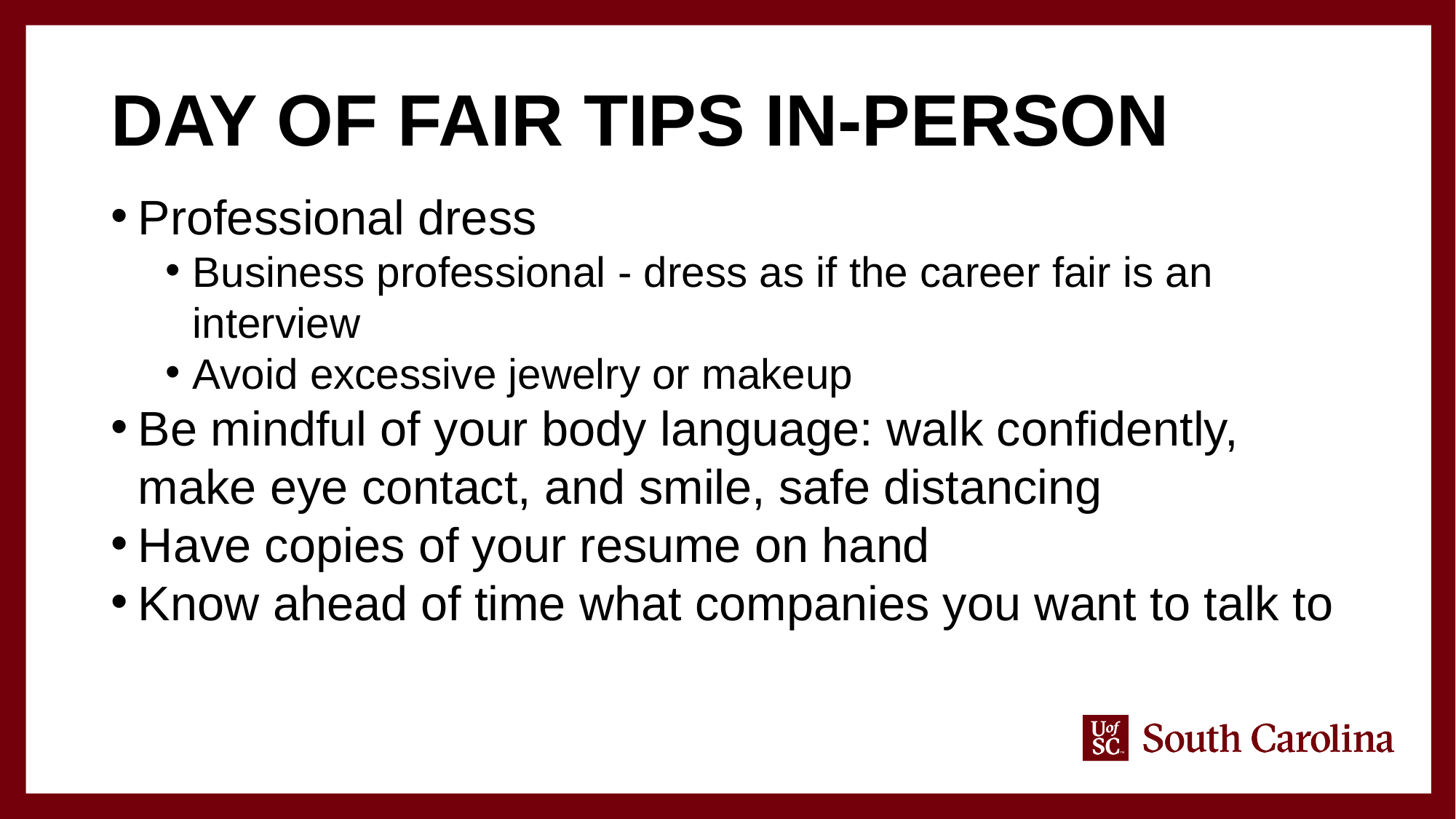

# Day of fair tips In-person
Professional dress
Business professional - dress as if the career fair is an interview
Avoid excessive jewelry or makeup
Be mindful of your body language: walk confidently, make eye contact, and smile, safe distancing
Have copies of your resume on hand
Know ahead of time what companies you want to talk to